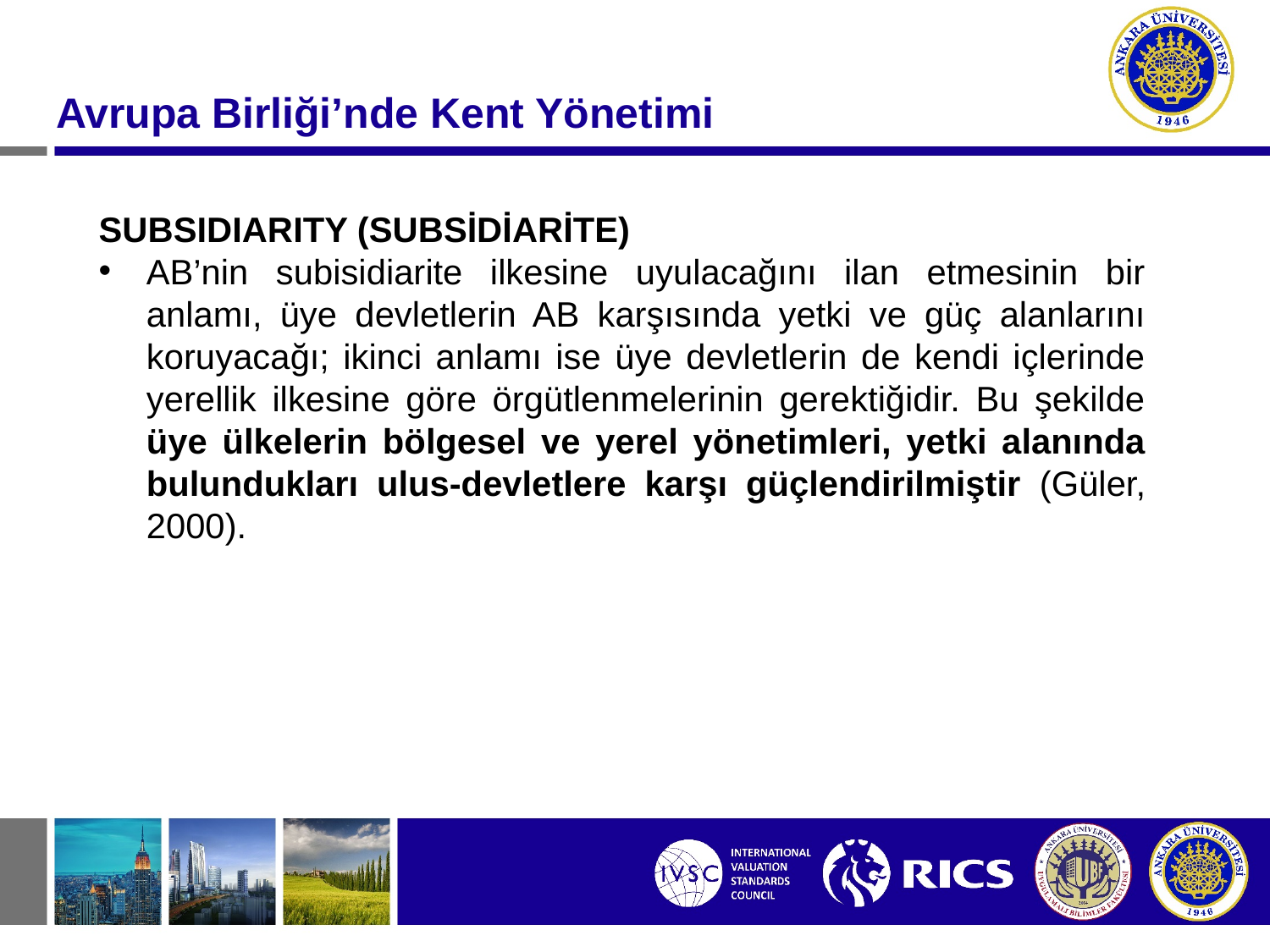

Avrupa Birliği’nde Kent Yönetimi
SUBSIDIARITY (SUBSİDİARİTE)
AB’nin subisidiarite ilkesine uyulacağını ilan etmesinin bir anlamı, üye devletlerin AB karşısında yetki ve güç alanlarını koruyacağı; ikinci anlamı ise üye devletlerin de kendi içlerinde yerellik ilkesine göre örgütlenmelerinin gerektiğidir. Bu şekilde üye ülkelerin bölgesel ve yerel yönetimleri, yetki alanında bulundukları ulus-devletlere karşı güçlendirilmiştir (Güler, 2000).